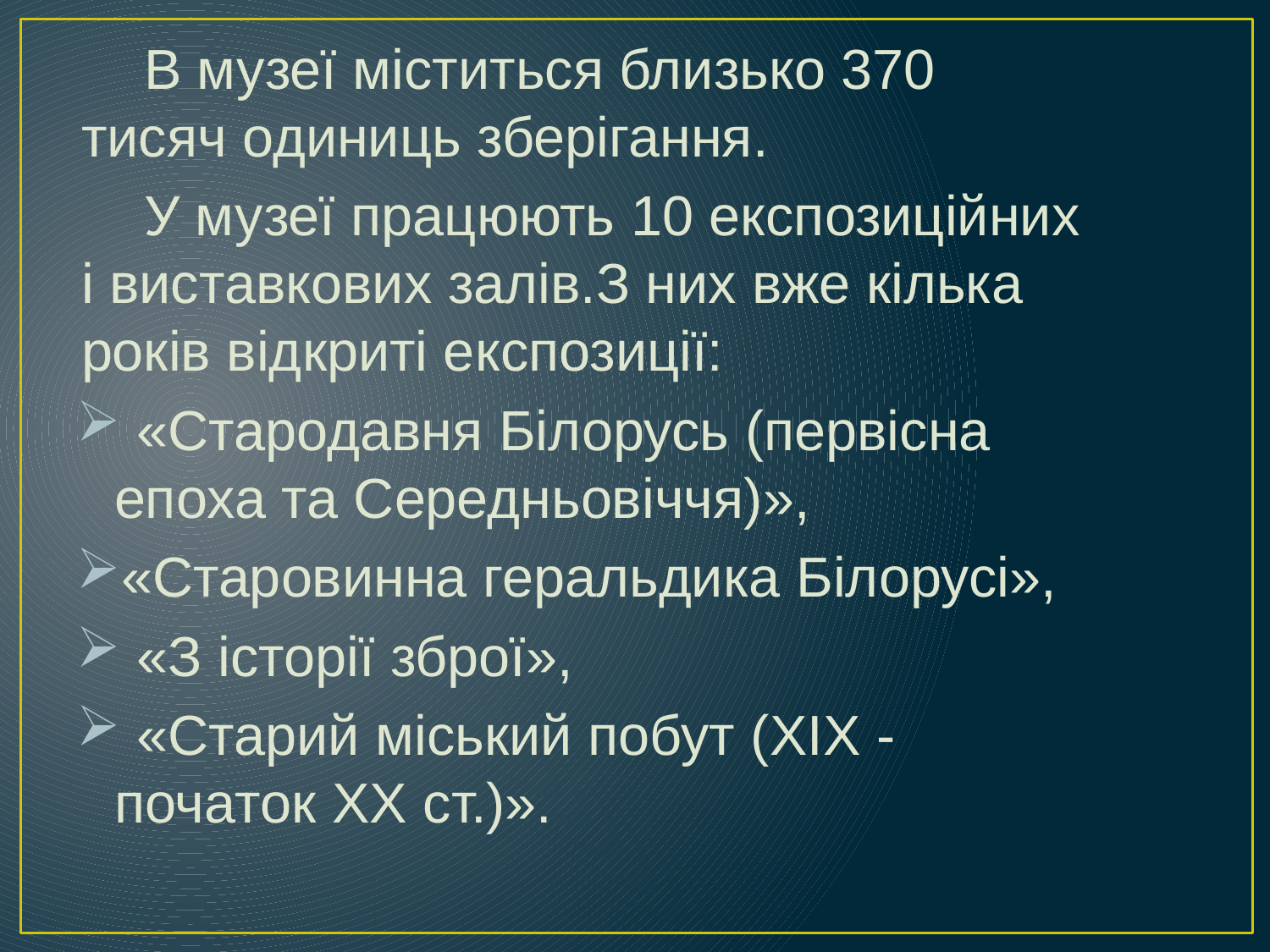

В музеї міститься близько 370 тисяч одиниць зберігання.
    У музеї працюють 10 експозиційних і виставкових залів.З них вже кілька років відкриті експозиції:
 «Стародавня Білорусь (первісна епоха та Середньовіччя)»,
«Старовинна геральдика Білорусі»,
 «З історії зброї»,
 «Старий міський побут (XIX - початок XX ст.)».
#